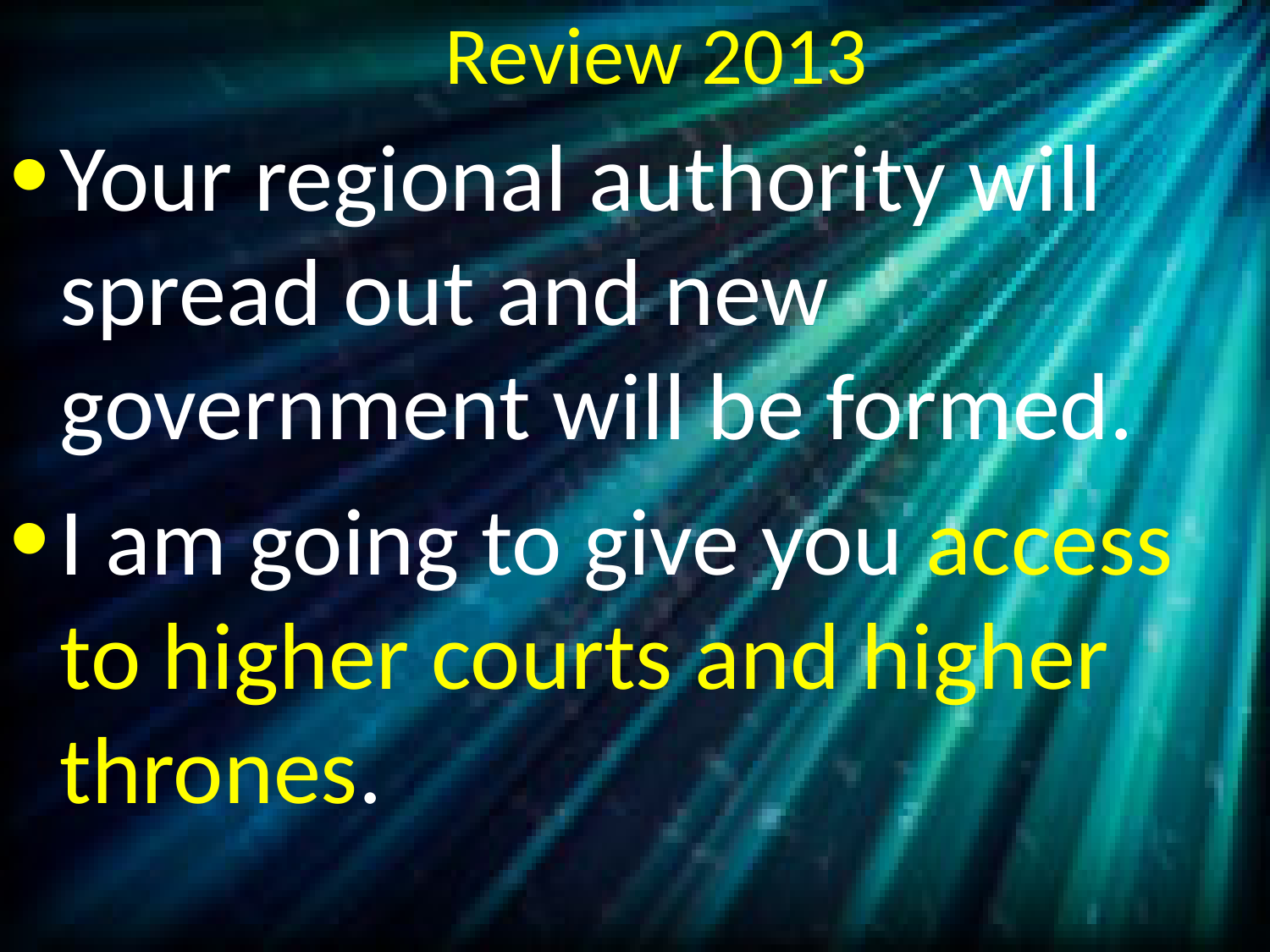

# Review 2013
Your regional authority will spread out and new government will be formed.
I am going to give you access to higher courts and higher thrones.